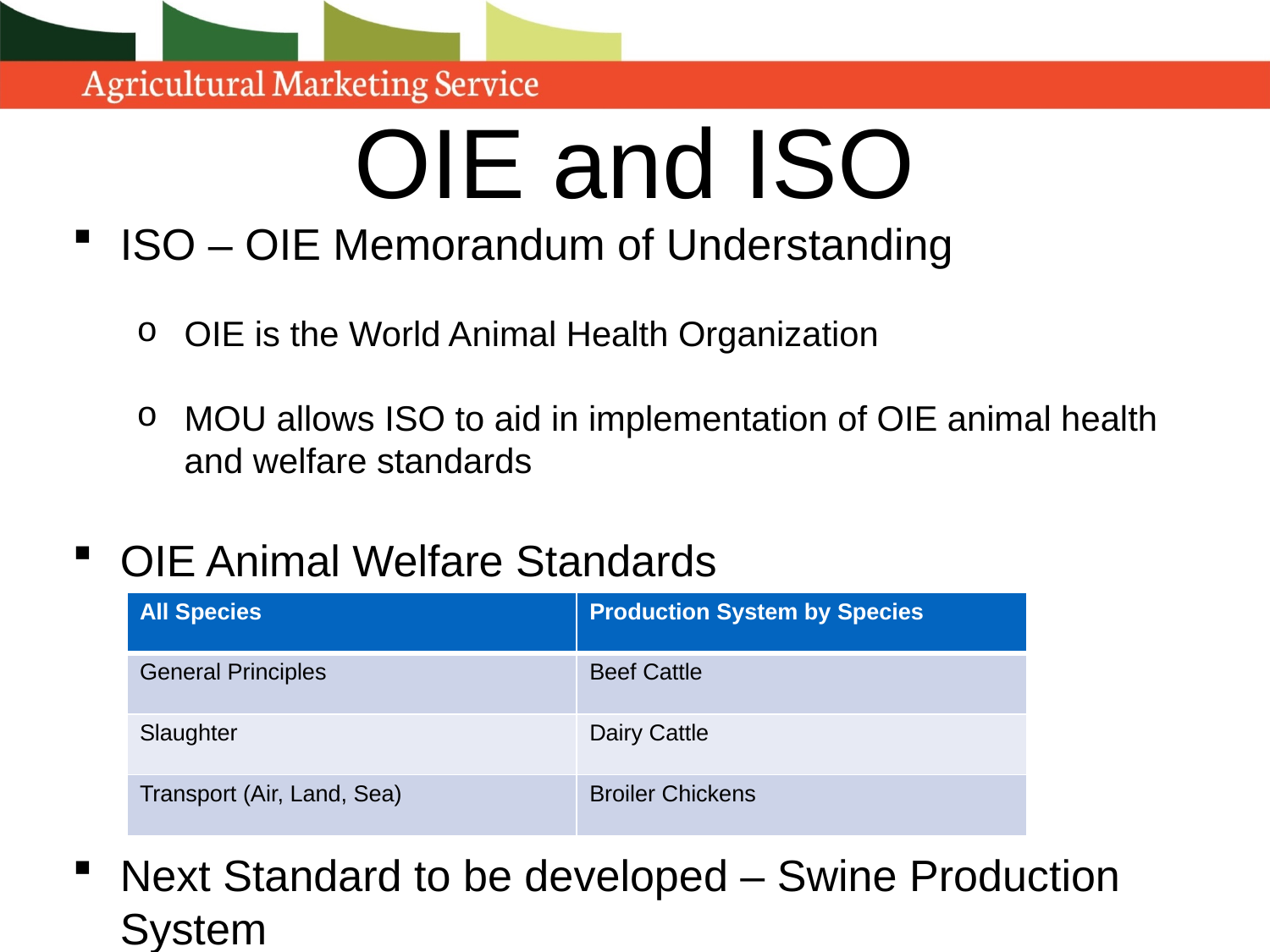

# OIE and ISO
ISO – OIE Memorandum of Understanding
OIE is the World Animal Health Organization
MOU allows ISO to aid in implementation of OIE animal health and welfare standards
OIE Animal Welfare Standards

Next Standard to be developed – Swine Production System

| All Species | Production System by Species |
| --- | --- |
| General Principles | Beef Cattle |
| Slaughter | Dairy Cattle |
| Transport (Air, Land, Sea) | Broiler Chickens |